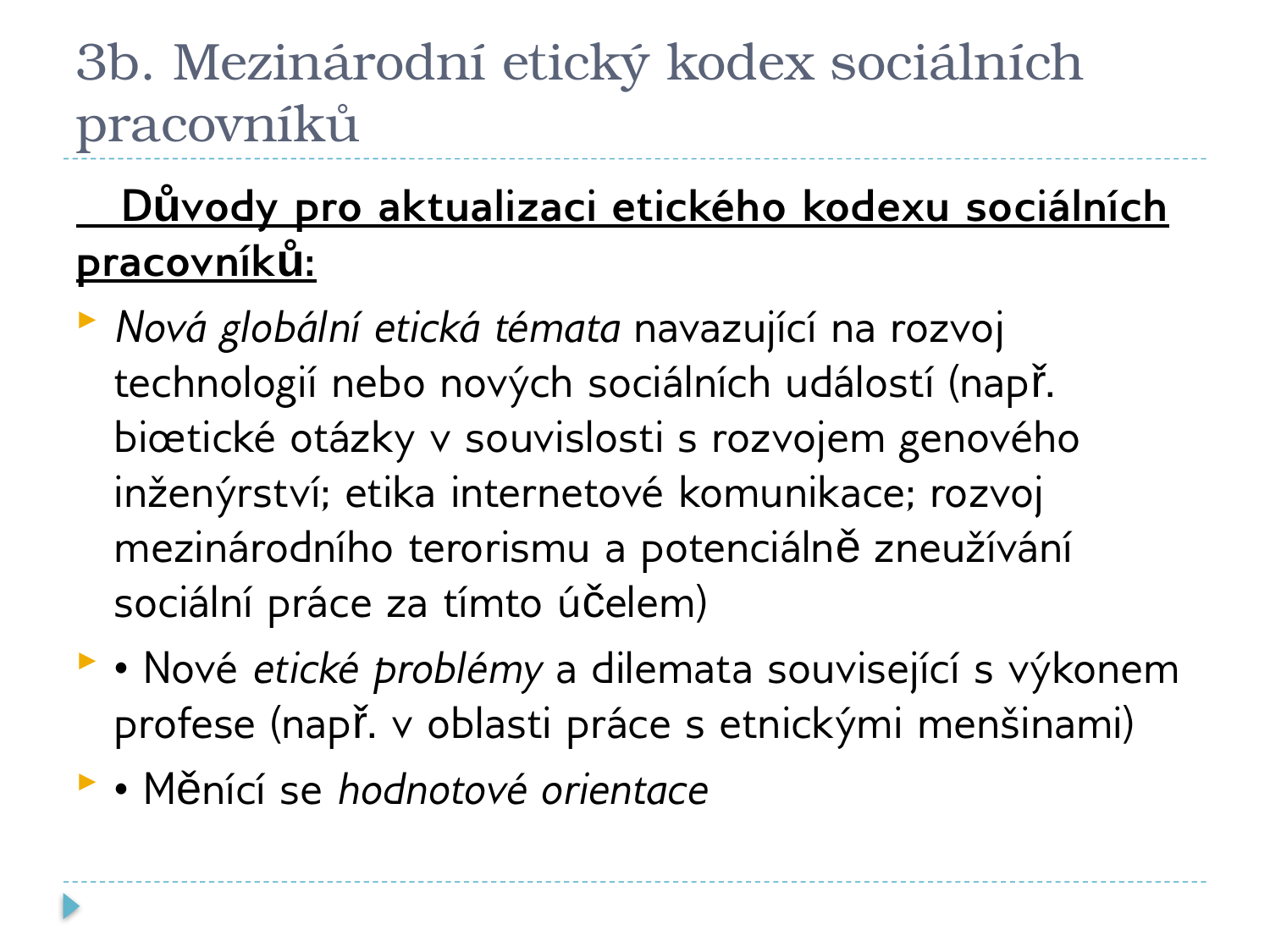

# 3b. Mezinárodní etický kodex sociálních pracovníků
   Důvody pro aktualizaci etického kodexu sociálních pracovníků:
Nová globální etická témata navazující na rozvoj technologií nebo nových sociálních událostí (např. bioetické otázky v souvislosti s rozvojem genového inženýrství; etika internetové komunikace; rozvoj mezinárodního terorismu a potenciálně zneužívání sociální práce za tímto účelem)
• Nové etické problémy a dilemata související s výkonem profese (např. v oblasti práce s etnickými menšinami)
• Měnící se hodnotové orientace